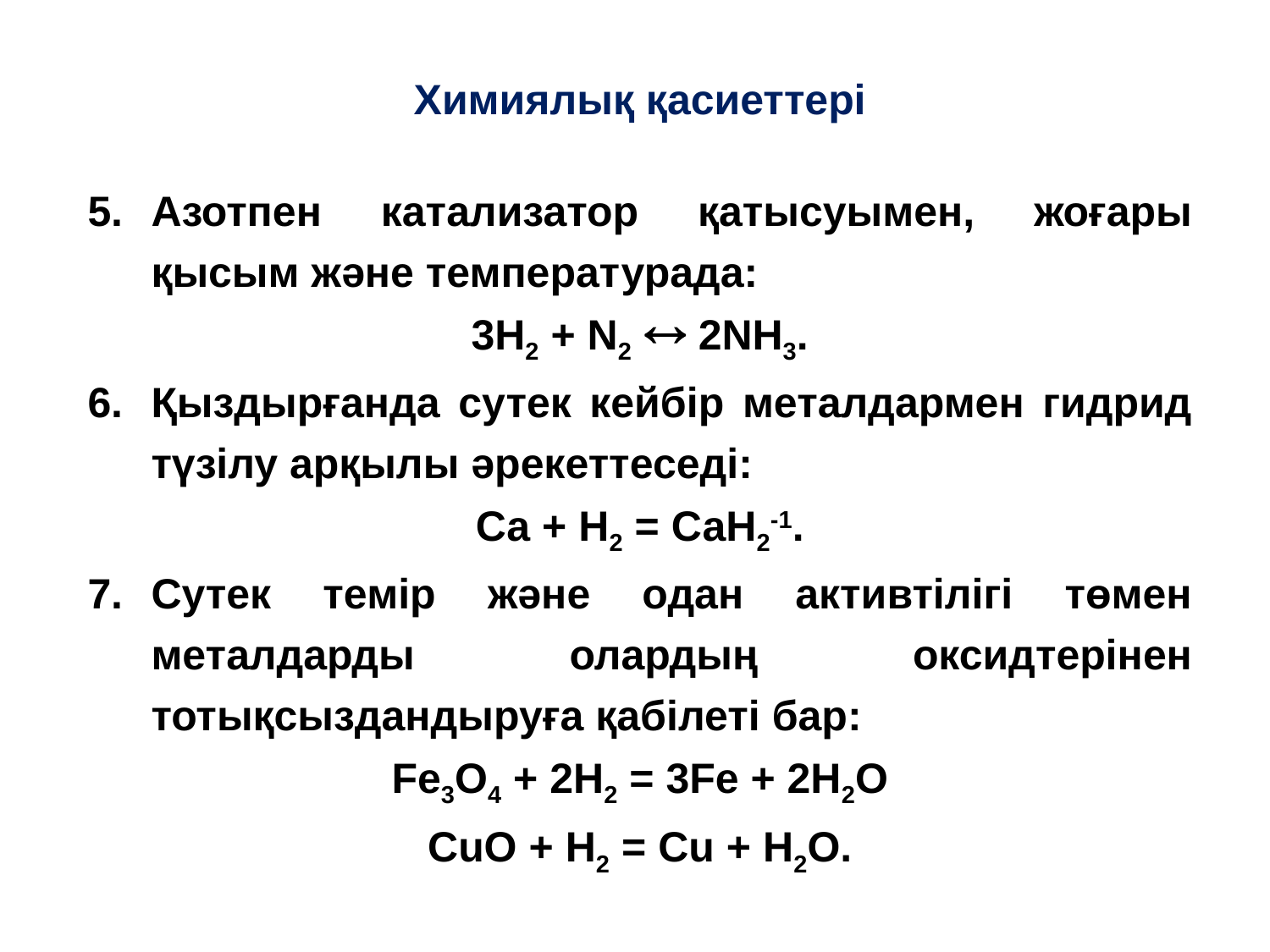

Химиялық қасиеттері

Азотпен катализатор қатысуымен, жоғары қысым және температурада:
3H2 + N2 ↔ 2NH3.
Қыздырғанда сутек кейбір металдармен гидрид түзілу арқылы әрекеттеседі:
Са + Н2 = СаН2-1.
Сутек темір және одан активтілігі төмен металдарды олардың оксидтерінен тотықсыздандыруға қабілеті бар:
Fe3O4 + 2H2 = 3Fe + 2H2O
CuO + H2 = Cu + H2O.